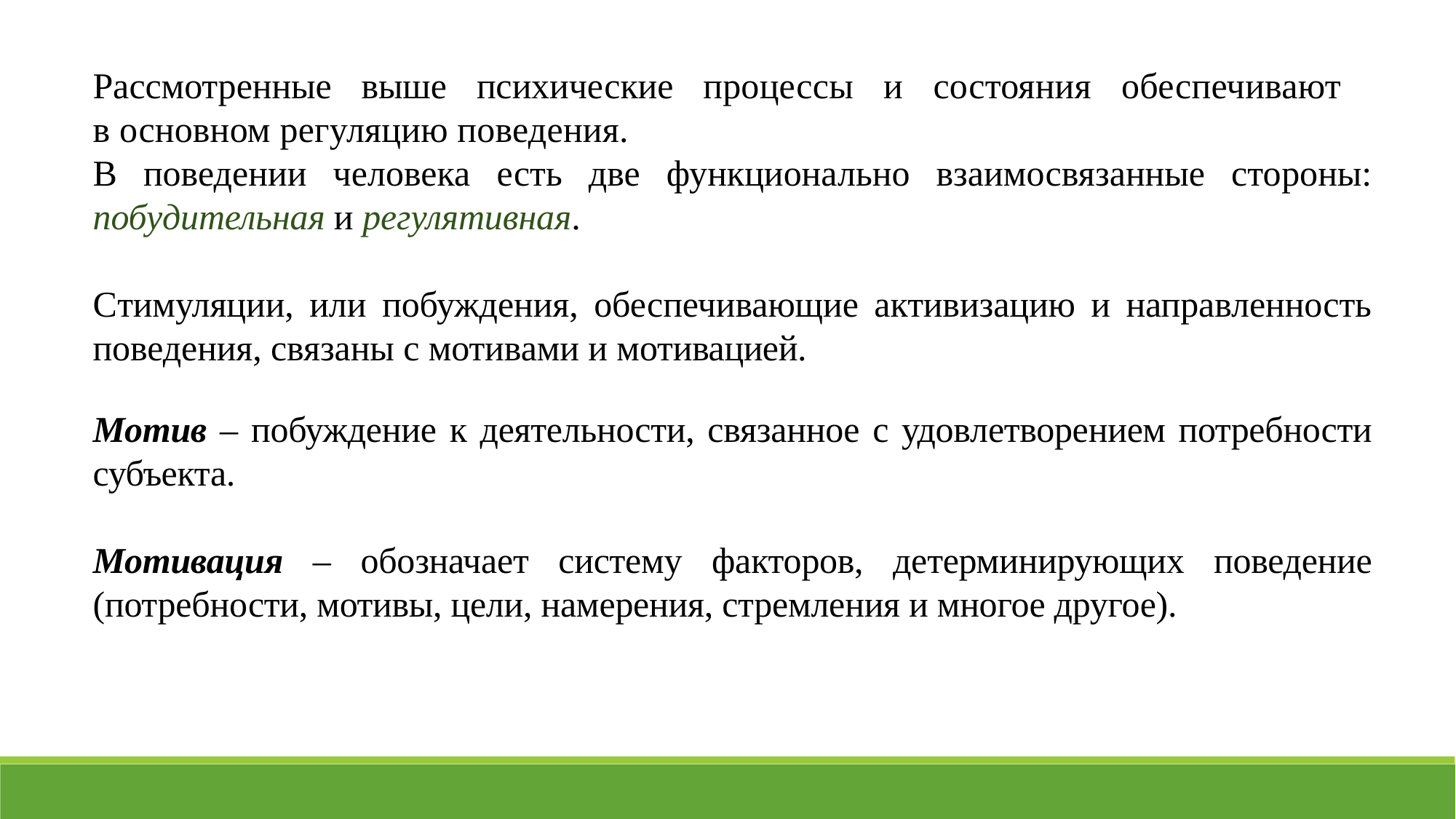

Рассмотренные выше психические процессы и состояния обеспечивают
в основном регуляцию поведения.
В поведении человека есть две функционально взаимосвязанные стороны: побудительная и регулятивная.

Стимуляции, или побуждения, обеспечивающие активизацию и направленность поведения, связаны с мотивами и мотивацией.
Мотив – побуждение к деятельности, связанное с удовлетворением потребности субъекта.

Мотивация – обозначает систему факторов, детерминирующих поведение (потребности, мотивы, цели, намерения, стремления и многое другое).